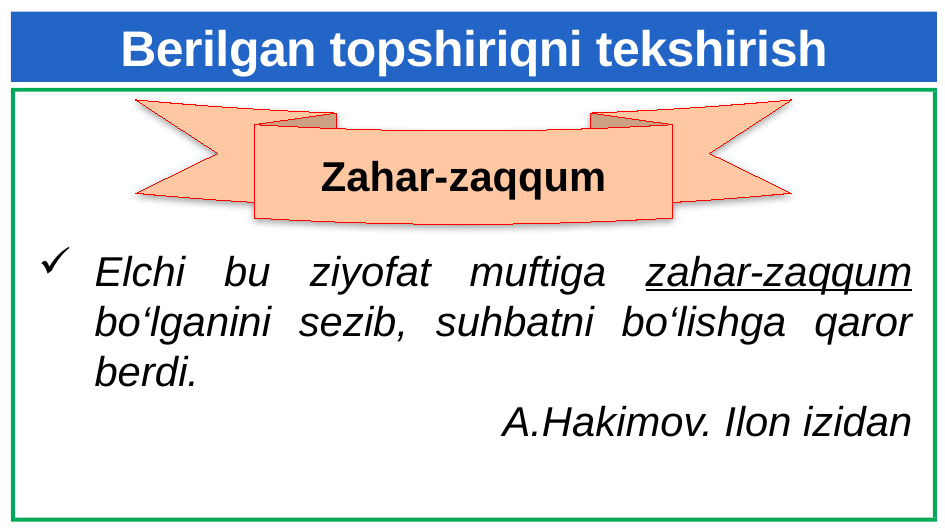

# Berilgan topshiriqni tekshirish
Zahar-zaqqum
Elchi bu ziyofat muftiga zahar-zaqqum bo‘lganini sezib, suhbatni bo‘lishga qaror berdi.
A.Hakimov. Ilon izidan